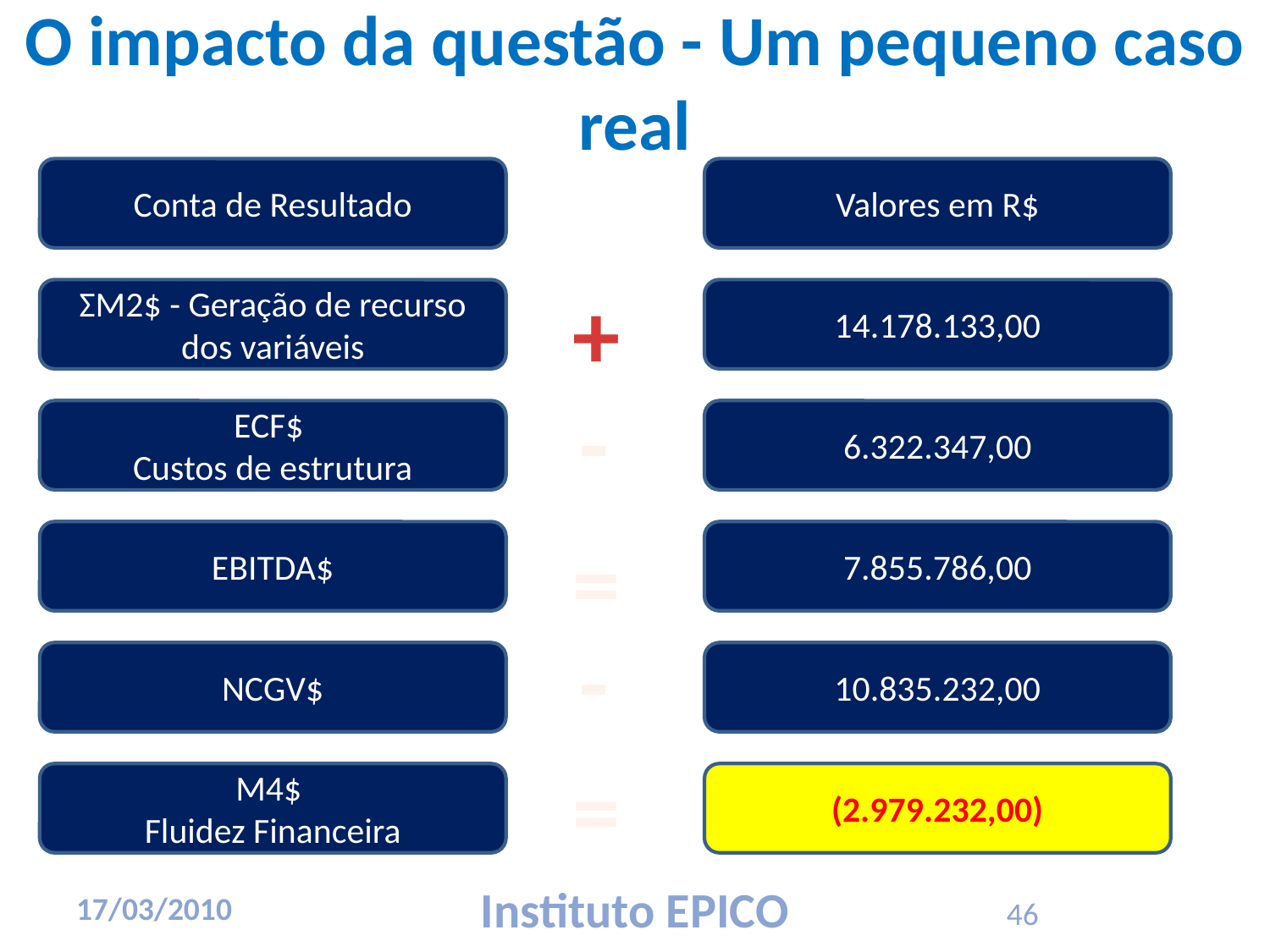

# O impacto da questão - Um pequeno caso real
Conta de Resultado
Valores em R$
+
ΣM2$ - Geração de recurso dos variáveis
14.178.133,00
-
ECF$
Custos de estrutura
6.322.347,00
=
EBITDA$
7.855.786,00
-
NCGV$
10.835.232,00
=
M4$
Fluidez Financeira
(2.979.232,00)
46
17/03/2010
Instituto EPICO